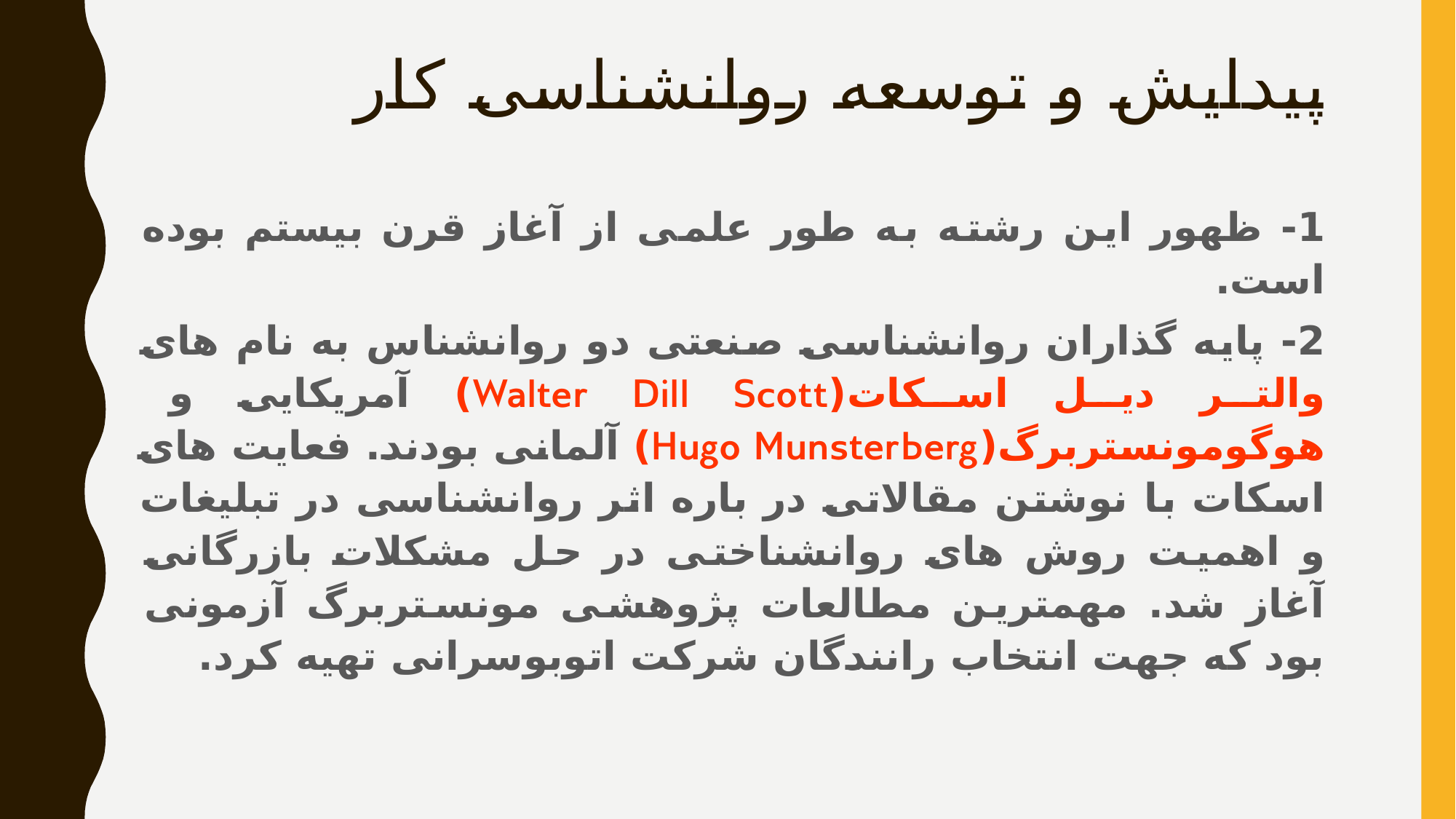

# پیدایش و توسعه روانشناسی کار
1- ظهور این رشته به طور علمی از آغاز قرن بیستم بوده است.
2- پایه گذاران روانشناسی صنعتی دو روانشناس به نام های والتر دیل اسکات(Walter Dill Scott) آمریکایی و هوگومونستربرگ(Hugo Munsterberg) آلمانی بودند. فعایت های اسکات با نوشتن مقالاتی در باره اثر روانشناسی در تبلیغات و اهمیت روش های روانشناختی در حل مشکلات بازرگانی آغاز شد. مهمترین مطالعات پژوهشی مونستربرگ آزمونی بود که جهت انتخاب رانندگان شرکت اتوبوسرانی تهیه کرد.